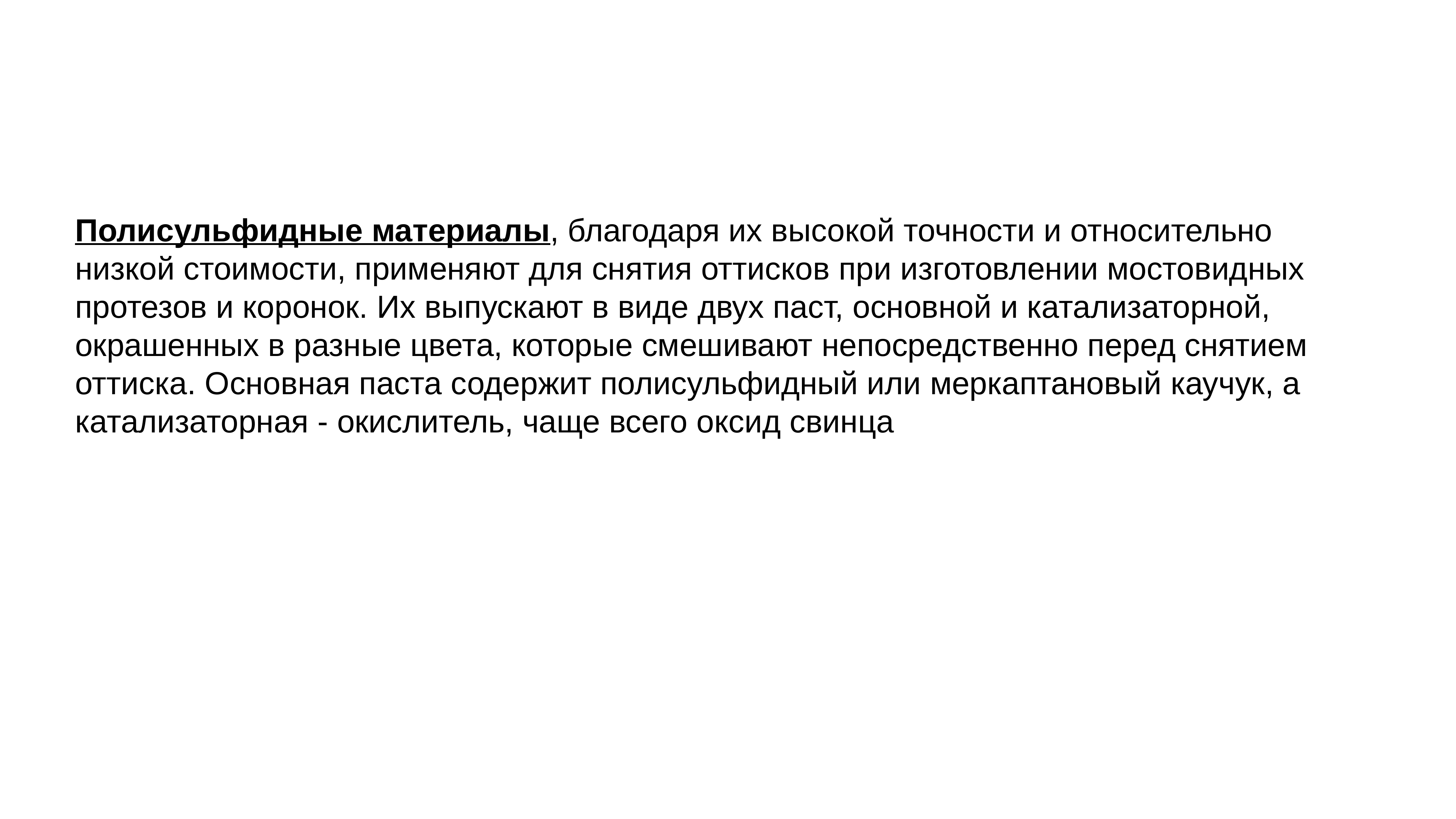

Полисульфидные материалы, благодаря их высокой точности и относительно низкой стоимости, применяют для снятия оттисков при изготовлении мостовидных протезов и коронок. Их выпускают в виде двух паст, основной и катализаторной, окрашенных в разные цвета, которые смешивают непосредственно перед снятием оттиска. Основная паста содержит полисульфидный или меркаптановый каучук, а катализаторная - окислитель, чаще всего оксид свинца